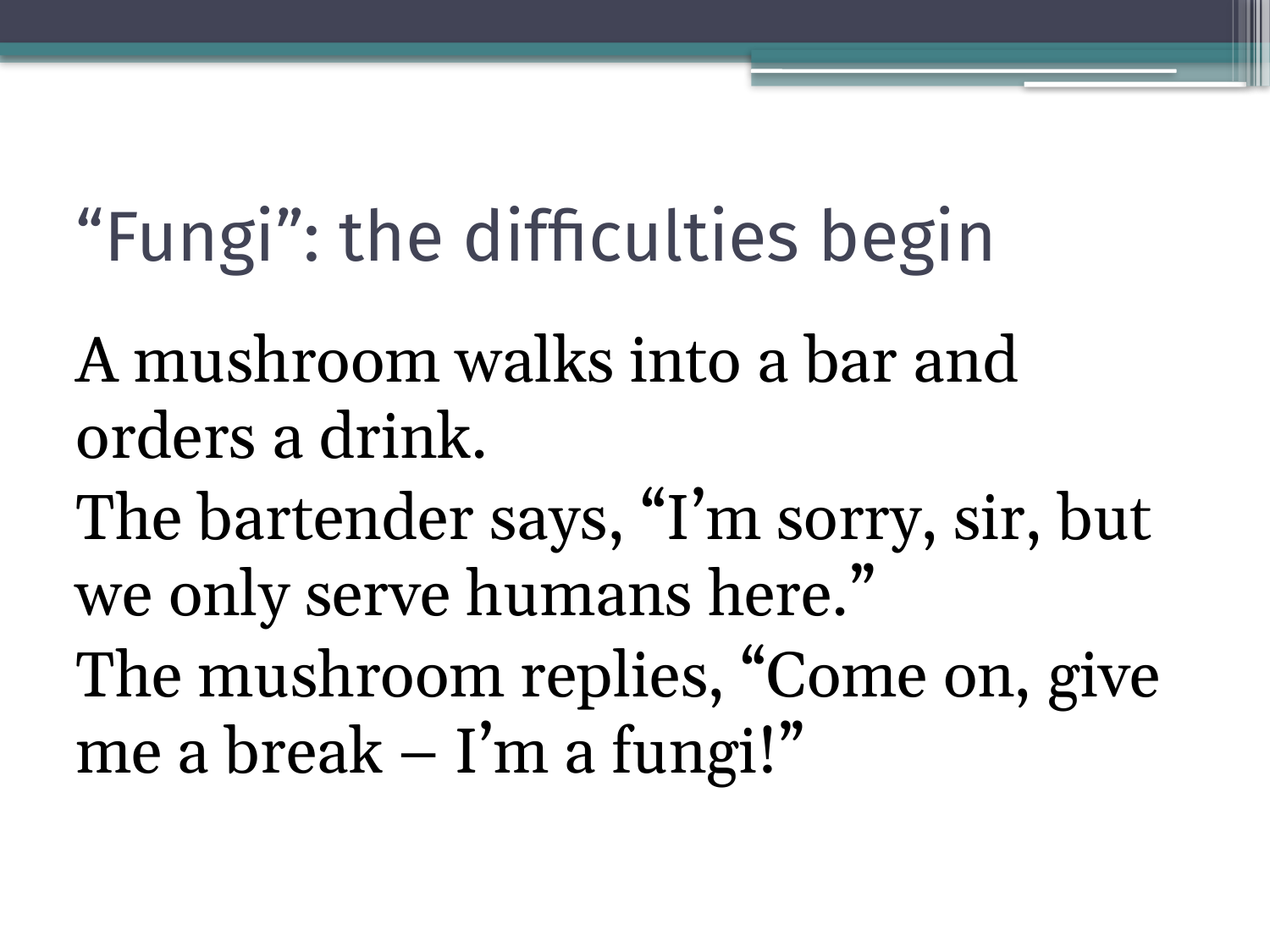

# “Fungi”: the difficulties begin
A mushroom walks into a bar and orders a drink.
The bartender says, “I’m sorry, sir, but we only serve humans here.”
The mushroom replies, “Come on, give me a break – I’m a fungi!”